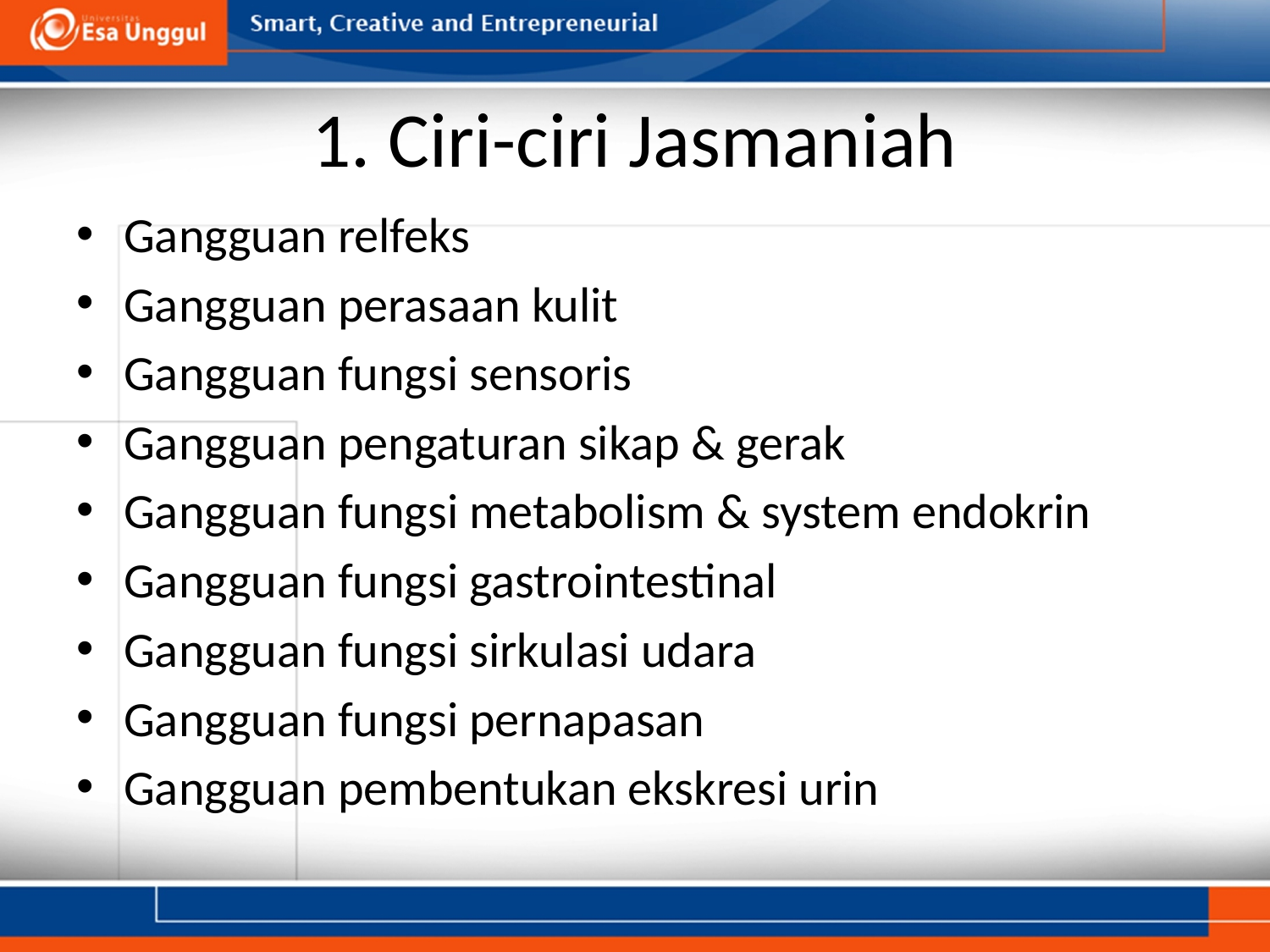

# 1. Ciri-ciri Jasmaniah
Gangguan relfeks
Gangguan perasaan kulit
Gangguan fungsi sensoris
Gangguan pengaturan sikap & gerak
Gangguan fungsi metabolism & system endokrin
Gangguan fungsi gastrointestinal
Gangguan fungsi sirkulasi udara
Gangguan fungsi pernapasan
Gangguan pembentukan ekskresi urin